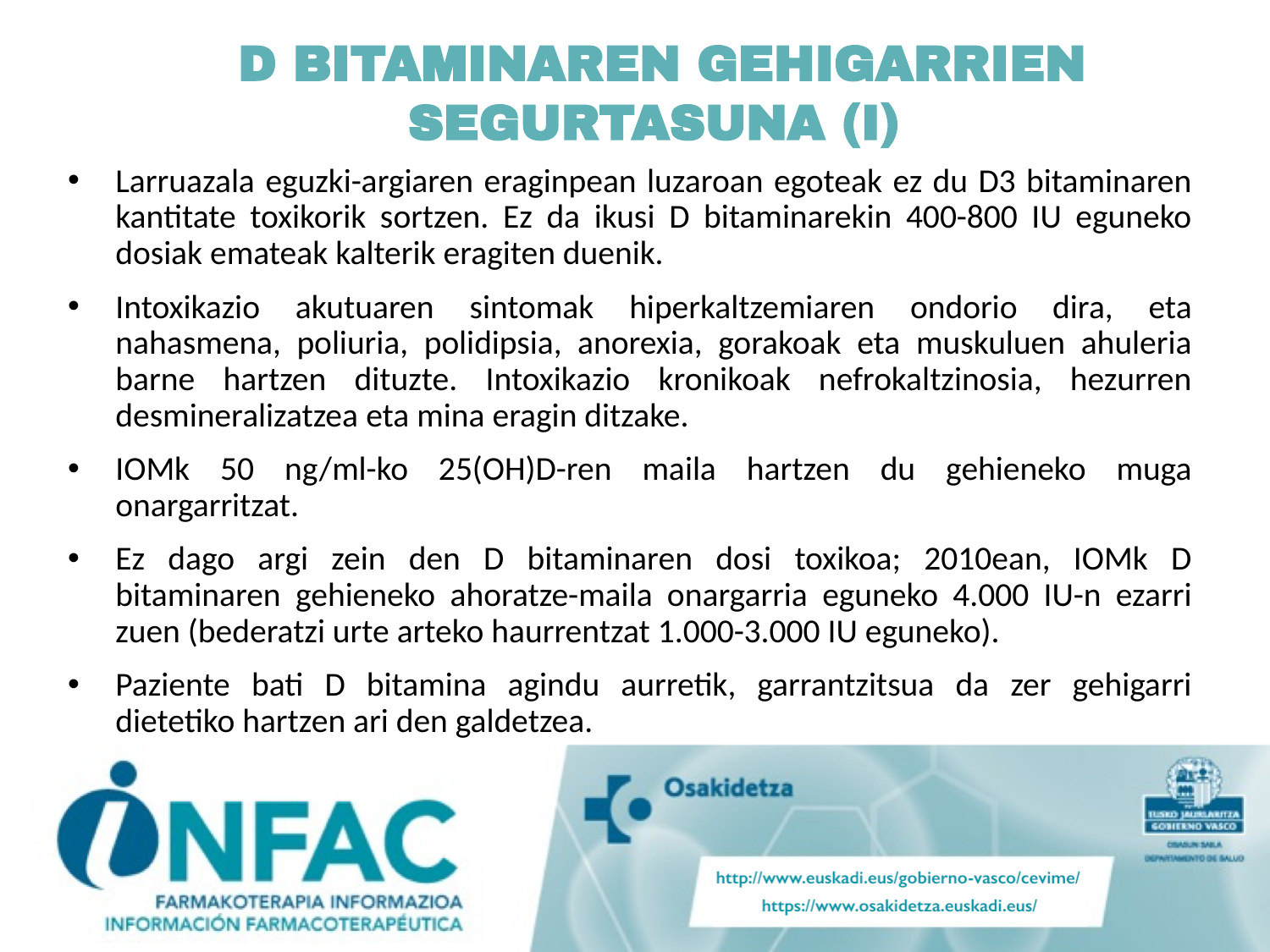

D BITAMINAREN GEHIGARRIEN SEGURTASUNA (I)
Larruazala eguzki-argiaren eraginpean luzaroan egoteak ez du D3 bitaminaren kantitate toxikorik sortzen. Ez da ikusi D bitaminarekin 400-800 IU eguneko dosiak emateak kalterik eragiten duenik.
Intoxikazio akutuaren sintomak hiperkaltzemiaren ondorio dira, eta nahasmena, poliuria, polidipsia, anorexia, gorakoak eta muskuluen ahuleria barne hartzen dituzte. Intoxikazio kronikoak nefrokaltzinosia, hezurren desmineralizatzea eta mina eragin ditzake.
IOMk 50 ng/ml-ko 25(OH)D-ren maila hartzen du gehieneko muga onargarritzat.
Ez dago argi zein den D bitaminaren dosi toxikoa; 2010ean, IOMk D bitaminaren gehieneko ahoratze-maila onargarria eguneko 4.000 IU-n ezarri zuen (bederatzi urte arteko haurrentzat 1.000-3.000 IU eguneko).
Paziente bati D bitamina agindu aurretik, garrantzitsua da zer gehigarri dietetiko hartzen ari den galdetzea.